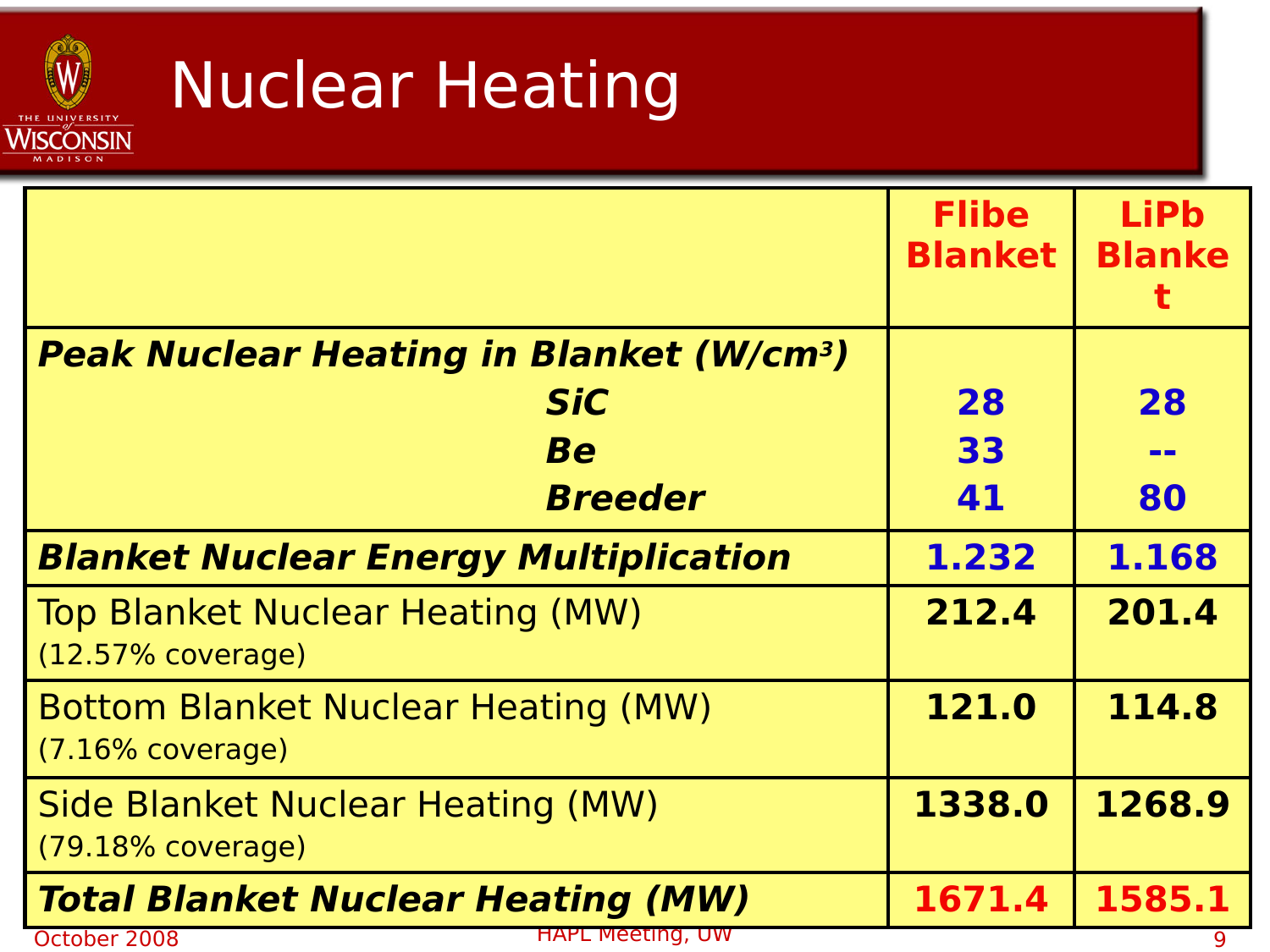

Nuclear Heating
|  | Flibe Blanket | LiPb Blanket |
| --- | --- | --- |
| Peak Nuclear Heating in Blanket (W/cm3) SiC Be Breeder | 28 33 41 | 28 -- 80 |
| Blanket Nuclear Energy Multiplication | 1.232 | 1.168 |
| Top Blanket Nuclear Heating (MW) (12.57% coverage) | 212.4 | 201.4 |
| Bottom Blanket Nuclear Heating (MW) (7.16% coverage) | 121.0 | 114.8 |
| Side Blanket Nuclear Heating (MW) (79.18% coverage) | 1338.0 | 1268.9 |
| Total Blanket Nuclear Heating (MW) | 1671.4 | 1585.1 |
HAPL Meeting, UW
October 2008
9